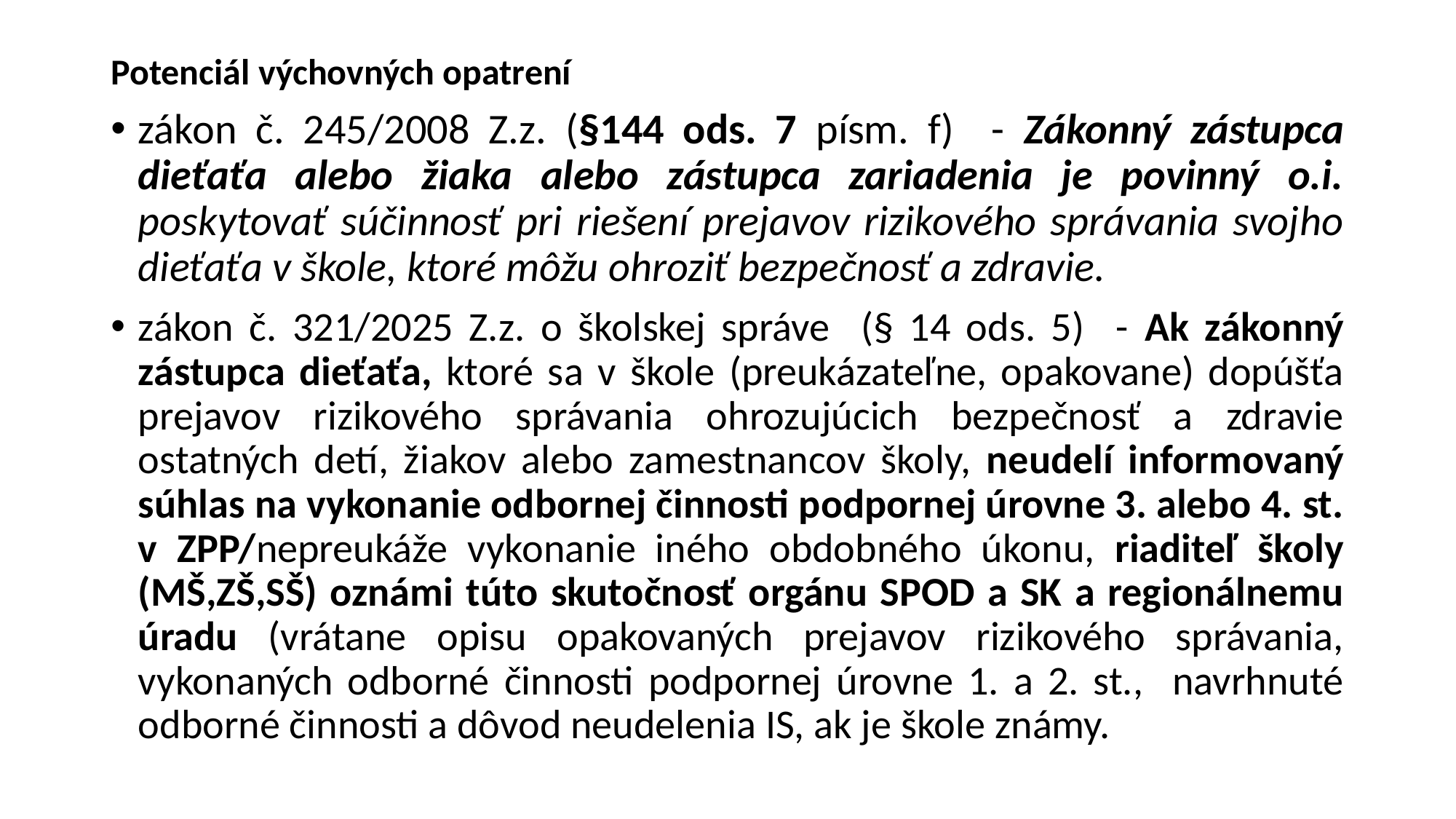

# Potenciál výchovných opatrení
zákon č. 245/2008 Z.z. (§144 ods. 7 písm. f)  - Zákonný zástupca dieťaťa alebo žiaka alebo zástupca zariadenia je povinný o.i.
poskytovať súčinnosť pri riešení prejavov rizikového správania svojho dieťaťa v škole, ktoré môžu ohroziť bezpečnosť a zdravie.
zákon č. 321/2025 Z.z. o školskej správe  (§ 14 ods. 5)  - Ak zákonný zástupca dieťaťa, ktoré sa v škole (preukázateľne, opakovane) dopúšťa prejavov rizikového správania ohrozujúcich bezpečnosť a zdravie ostatných detí, žiakov alebo zamestnancov školy, neudelí informovaný súhlas na vykonanie odbornej činnosti podpornej úrovne 3. alebo 4. st. v ZPP/nepreukáže vykonanie iného obdobného úkonu, riaditeľ školy (MŠ,ZŠ,SŠ) oznámi túto skutočnosť orgánu SPOD a SK a regionálnemu úradu (vrátane opisu opakovaných prejavov rizikového správania, vykonaných odborné činnosti podpornej úrovne 1. a 2. st.,  navrhnuté odborné činnosti a dôvod neudelenia IS, ak je škole známy.